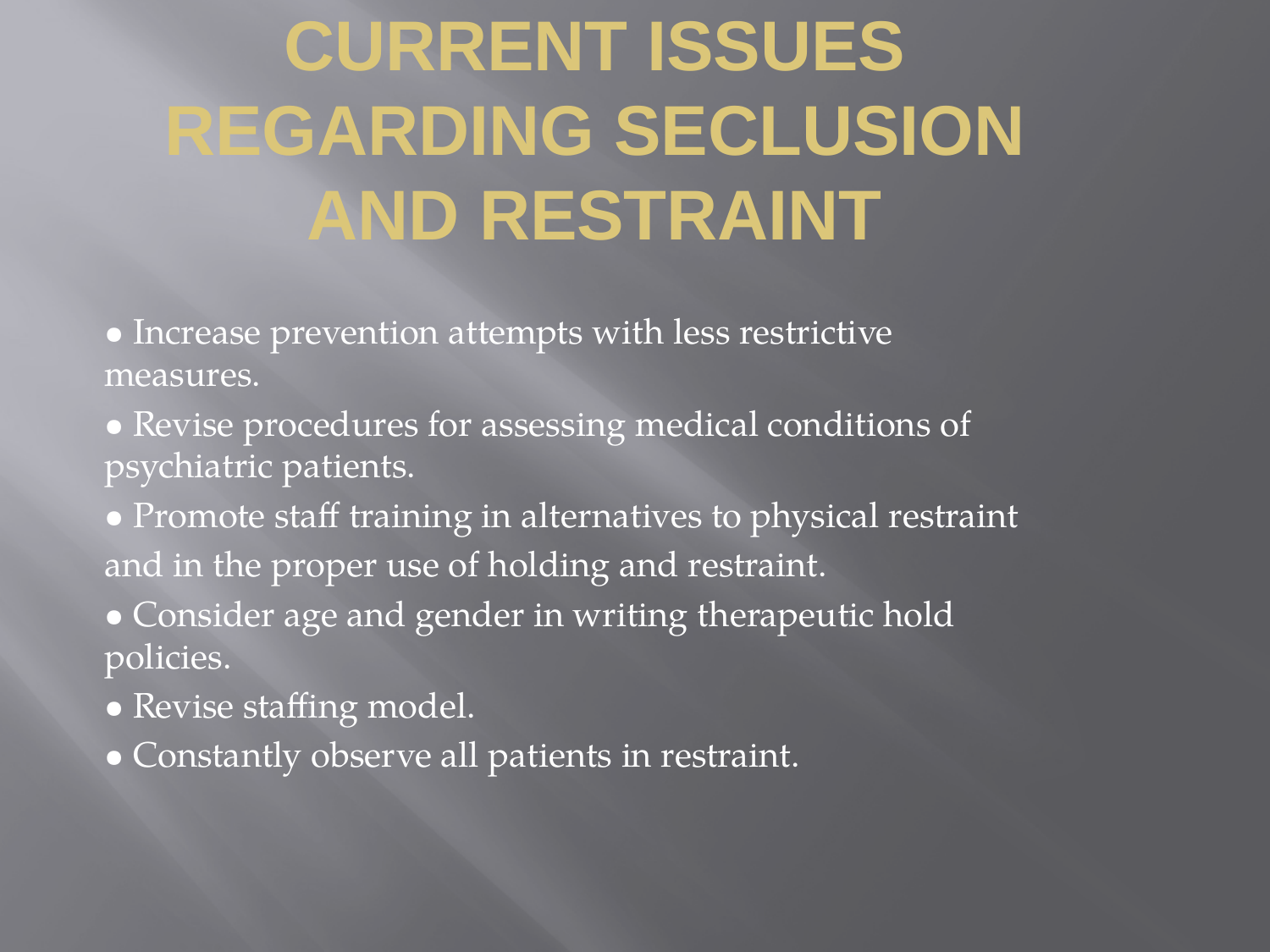

# CURRENT ISSUES REGARDING SECLUSION AND RESTRAINT
• Increase prevention attempts with less restrictive measures.
• Revise procedures for assessing medical conditions of psychiatric patients.
• Promote staff training in alternatives to physical restraint
and in the proper use of holding and restraint.
• Consider age and gender in writing therapeutic hold policies.
• Revise staffing model.
• Constantly observe all patients in restraint.